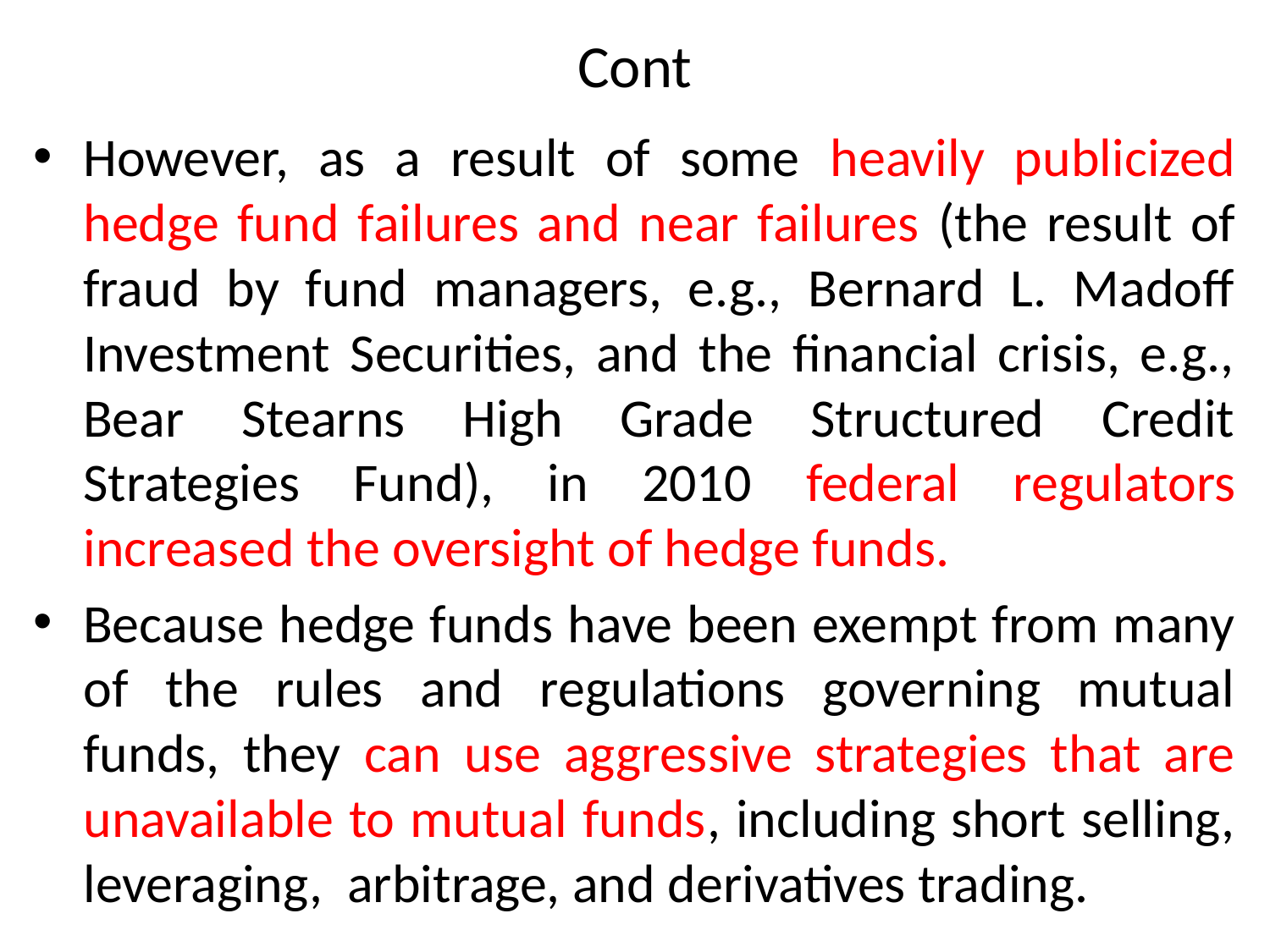

# Cont
However, as a result of some heavily publicized hedge fund failures and near failures (the result of fraud by fund managers, e.g., Bernard L. Madoff Investment Securities, and the financial crisis, e.g., Bear Stearns High Grade Structured Credit Strategies Fund), in 2010 federal regulators increased the oversight of hedge funds.
Because hedge funds have been exempt from many of the rules and regulations governing mutual funds, they can use aggressive strategies that are unavailable to mutual funds, including short selling, leveraging,  arbitrage, and derivatives trading.